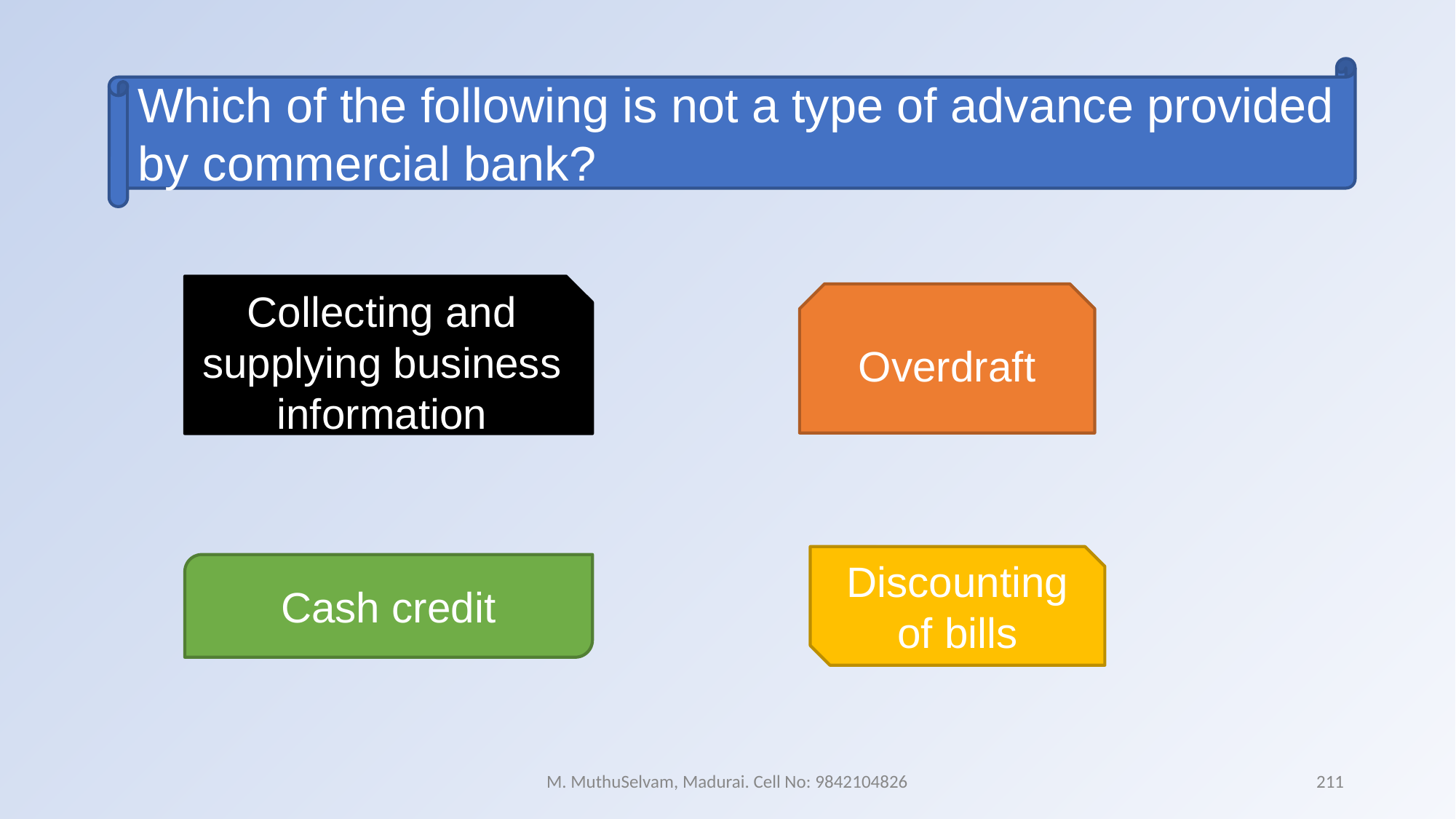

Which of the following is not a type of advance provided by commercial bank?
Collecting and supplying business
information
Overdraft
Discounting of bills
Cash credit
M. MuthuSelvam, Madurai. Cell No: 9842104826
211